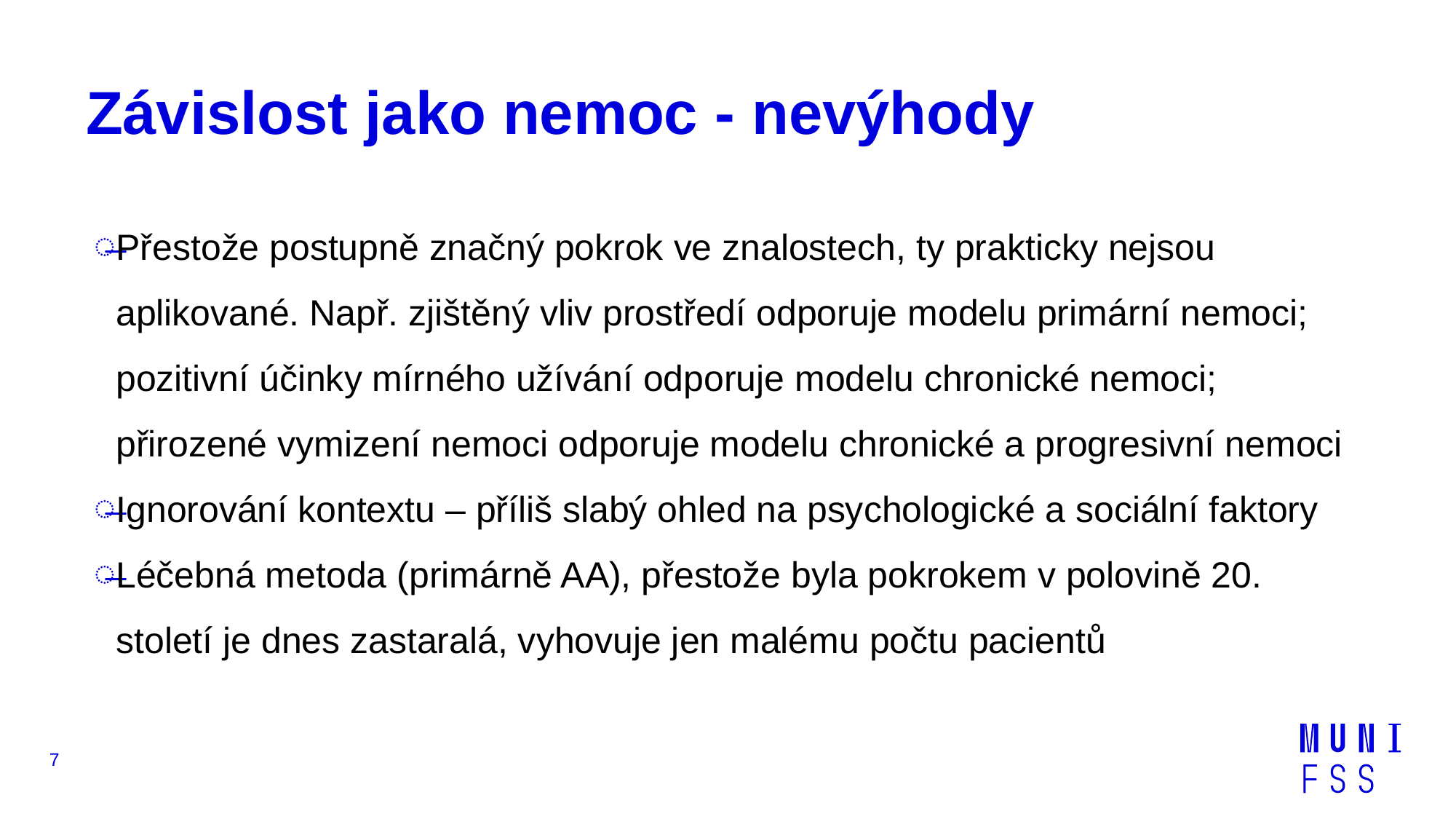

# Závislost jako nemoc - nevýhody
Přestože postupně značný pokrok ve znalostech, ty prakticky nejsou aplikované. Např. zjištěný vliv prostředí odporuje modelu primární nemoci; pozitivní účinky mírného užívání odporuje modelu chronické nemoci; přirozené vymizení nemoci odporuje modelu chronické a progresivní nemoci
Ignorování kontextu – příliš slabý ohled na psychologické a sociální faktory
Léčebná metoda (primárně AA), přestože byla pokrokem v polovině 20. století je dnes zastaralá, vyhovuje jen malému počtu pacientů
7